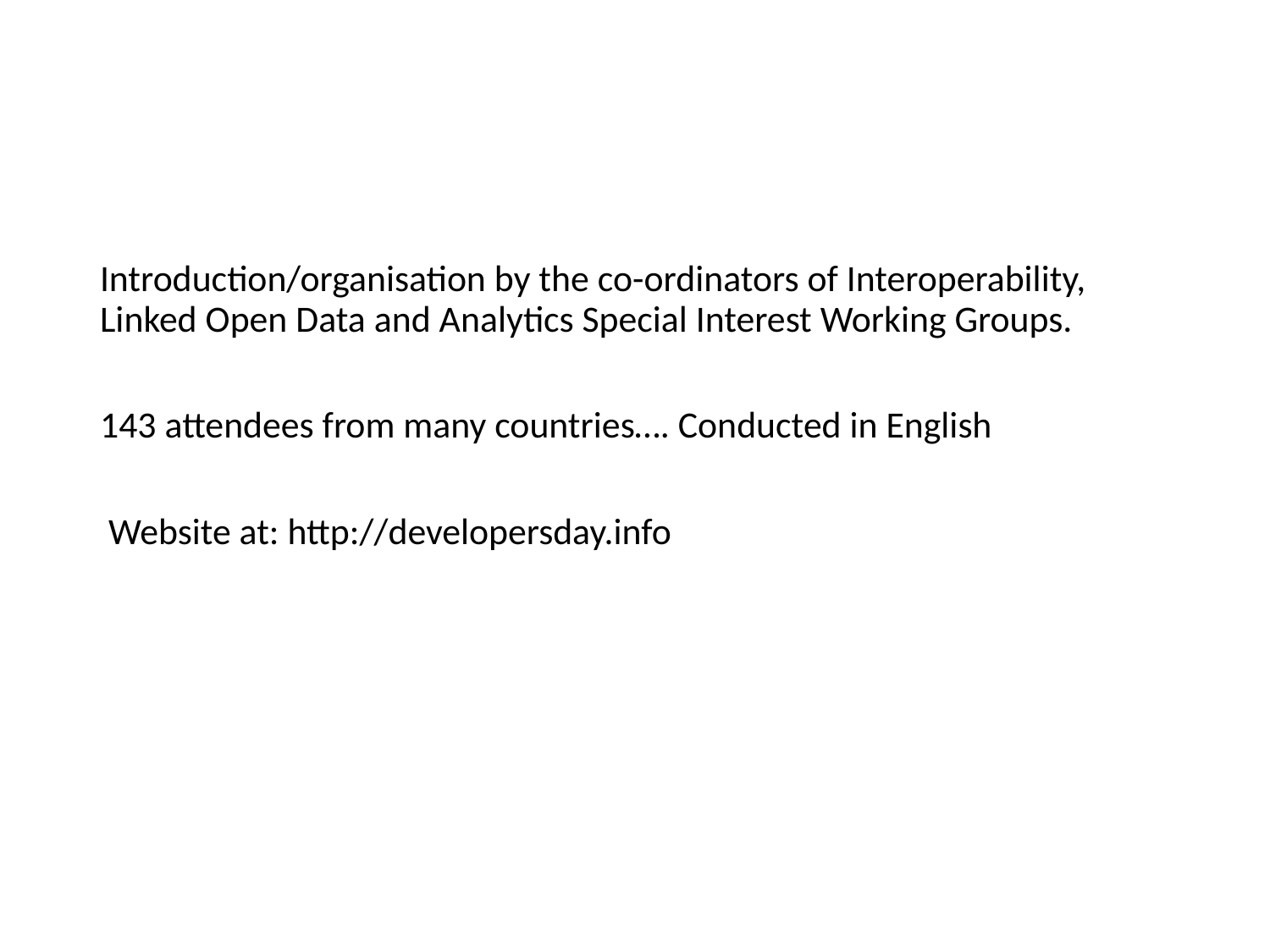

Introduction/organisation by the co-ordinators of Interoperability, Linked Open Data and Analytics Special Interest Working Groups.

143 attendees from many countries…. Conducted in English

 Website at: http://developersday.info